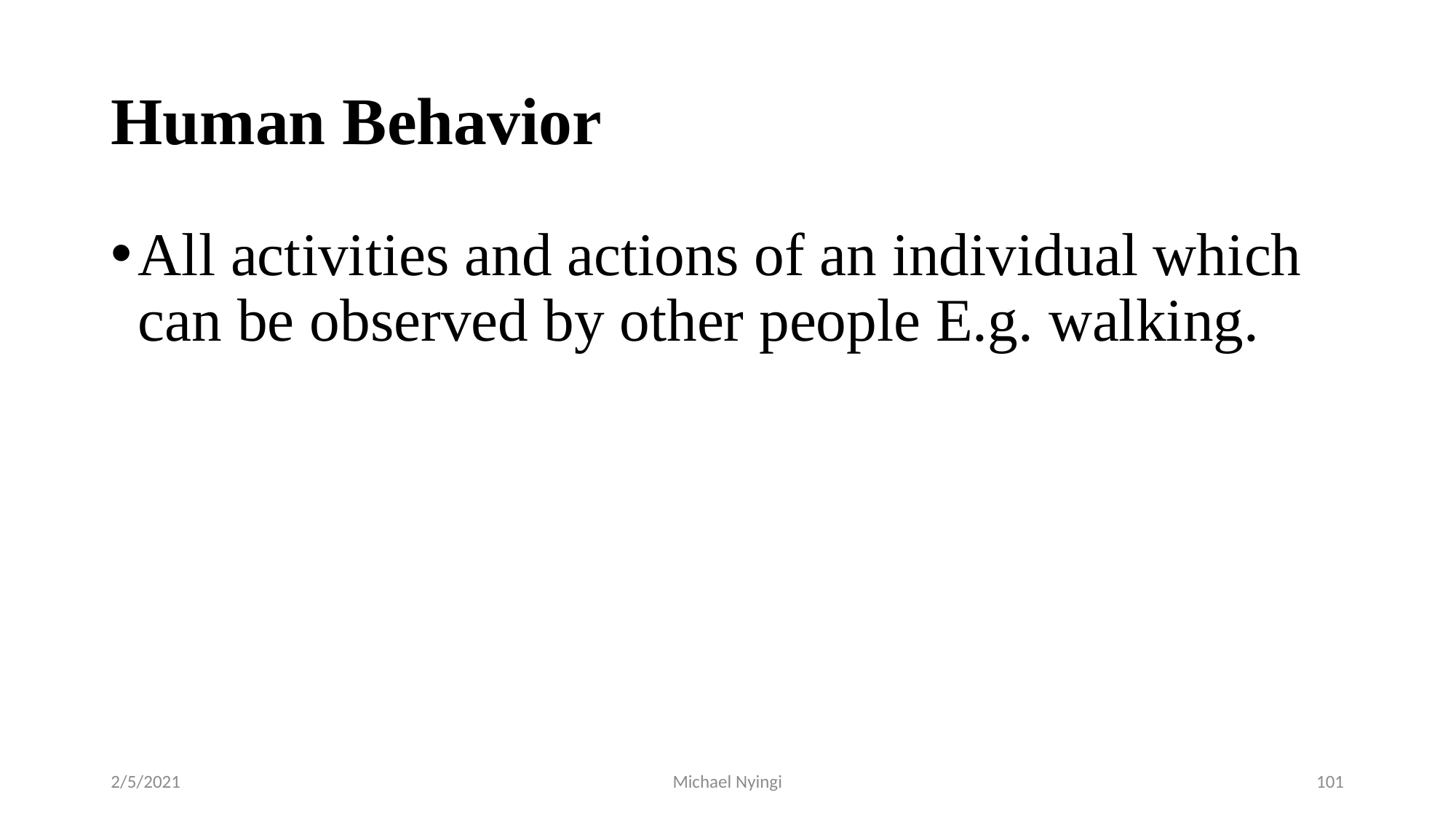

# Human Behavior
All activities and actions of an individual which can be observed by other people E.g. walking.

2/5/2021
Michael Nyingi
101